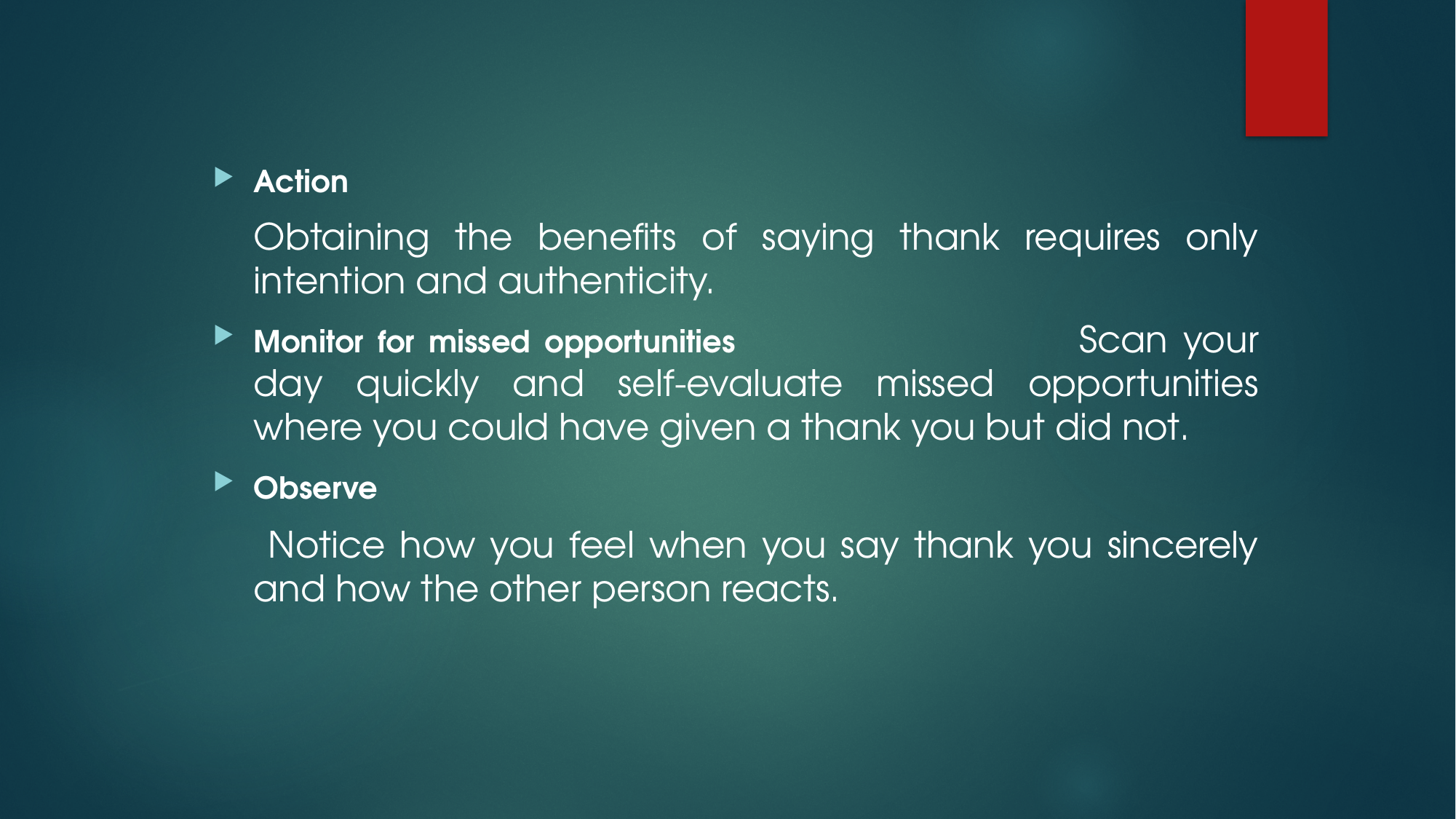

Action
	Obtaining the benefits of saying thank requires only intention and authenticity.
Monitor for missed opportunities 			   Scan your day quickly and self-evaluate missed opportunities where you could have given a thank you but did not.
Observe
	 Notice how you feel when you say thank you sincerely and how the other person reacts.